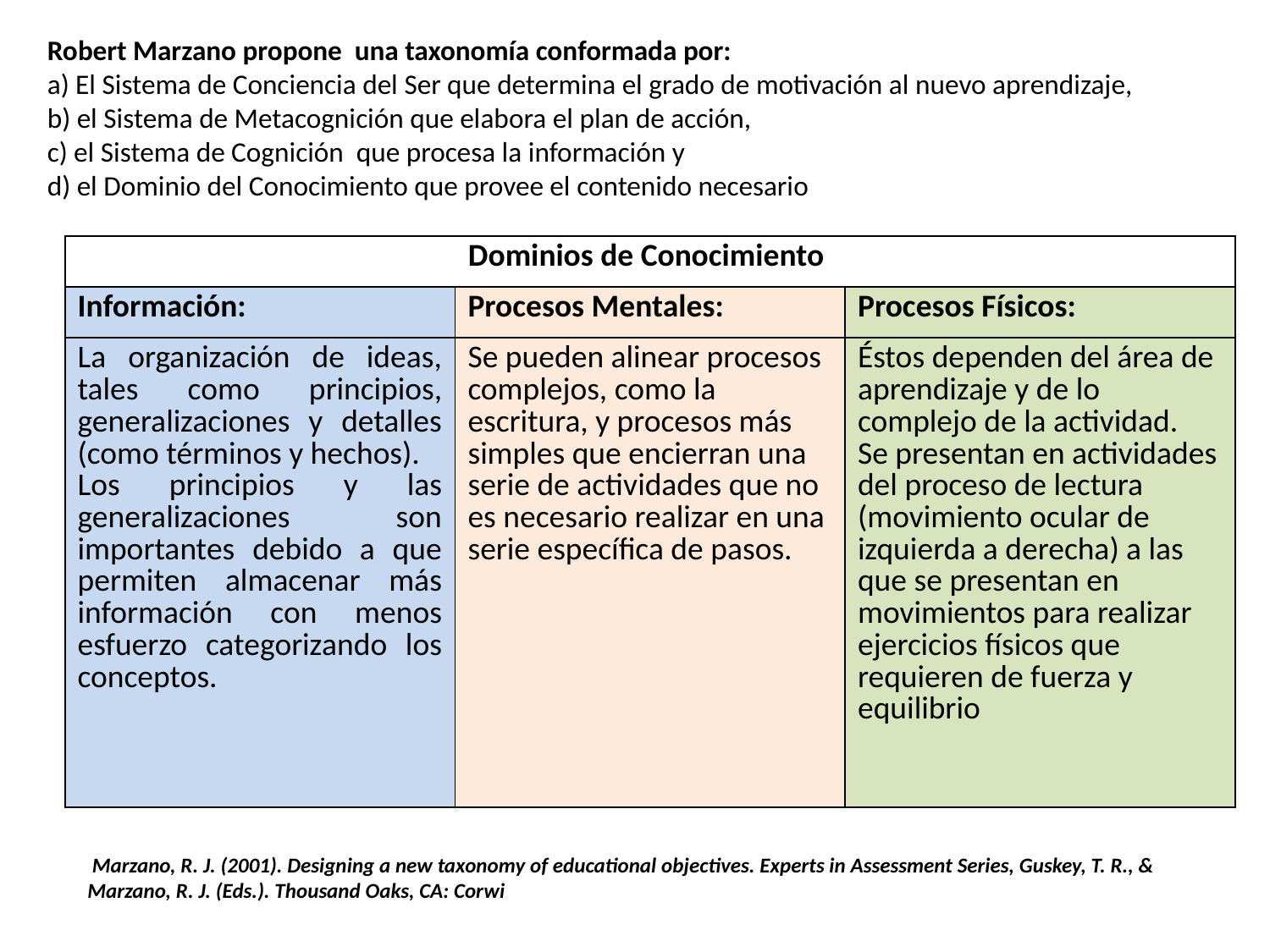

Robert Marzano propone  una taxonomía conformada por:
a) El Sistema de Conciencia del Ser que determina el grado de motivación al nuevo aprendizaje,
b) el Sistema de Metacognición que elabora el plan de acción,
c) el Sistema de Cognición  que procesa la información y
d) el Dominio del Conocimiento que provee el contenido necesario
| Dominios de Conocimiento |  |  |
| --- | --- | --- |
| Información: | Procesos Mentales: | Procesos Físicos: |
| La organización de ideas, tales como principios, generalizaciones y detalles (como términos y hechos). Los principios y las generalizaciones son importantes debido a que permiten almacenar más información con menos esfuerzo categorizando los conceptos. | Se pueden alinear procesos complejos, como la escritura, y procesos más simples que encierran una serie de actividades que no es necesario realizar en una serie específica de pasos. | Éstos dependen del área de aprendizaje y de lo complejo de la actividad. Se presentan en actividades del proceso de lectura (movimiento ocular de izquierda a derecha) a las que se presentan en movimientos para realizar ejercicios físicos que requieren de fuerza y equilibrio |
 Marzano, R. J. (2001). Designing a new taxonomy of educational objectives. Experts in Assessment Series, Guskey, T. R., & Marzano, R. J. (Eds.). Thousand Oaks, CA: Corwi